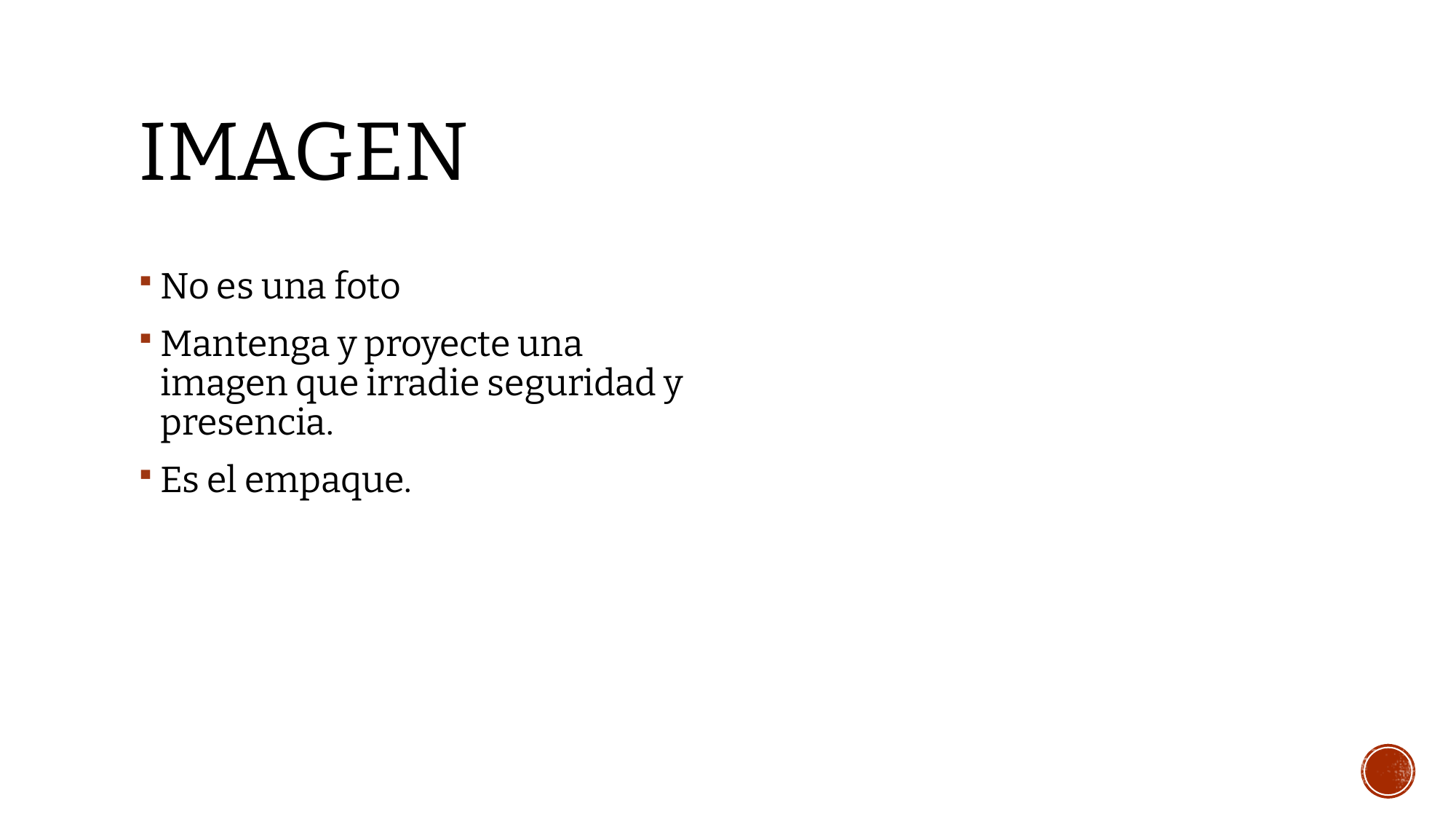

# Imagen
No es una foto
Mantenga y proyecte una imagen que irradie seguridad y presencia.
Es el empaque.